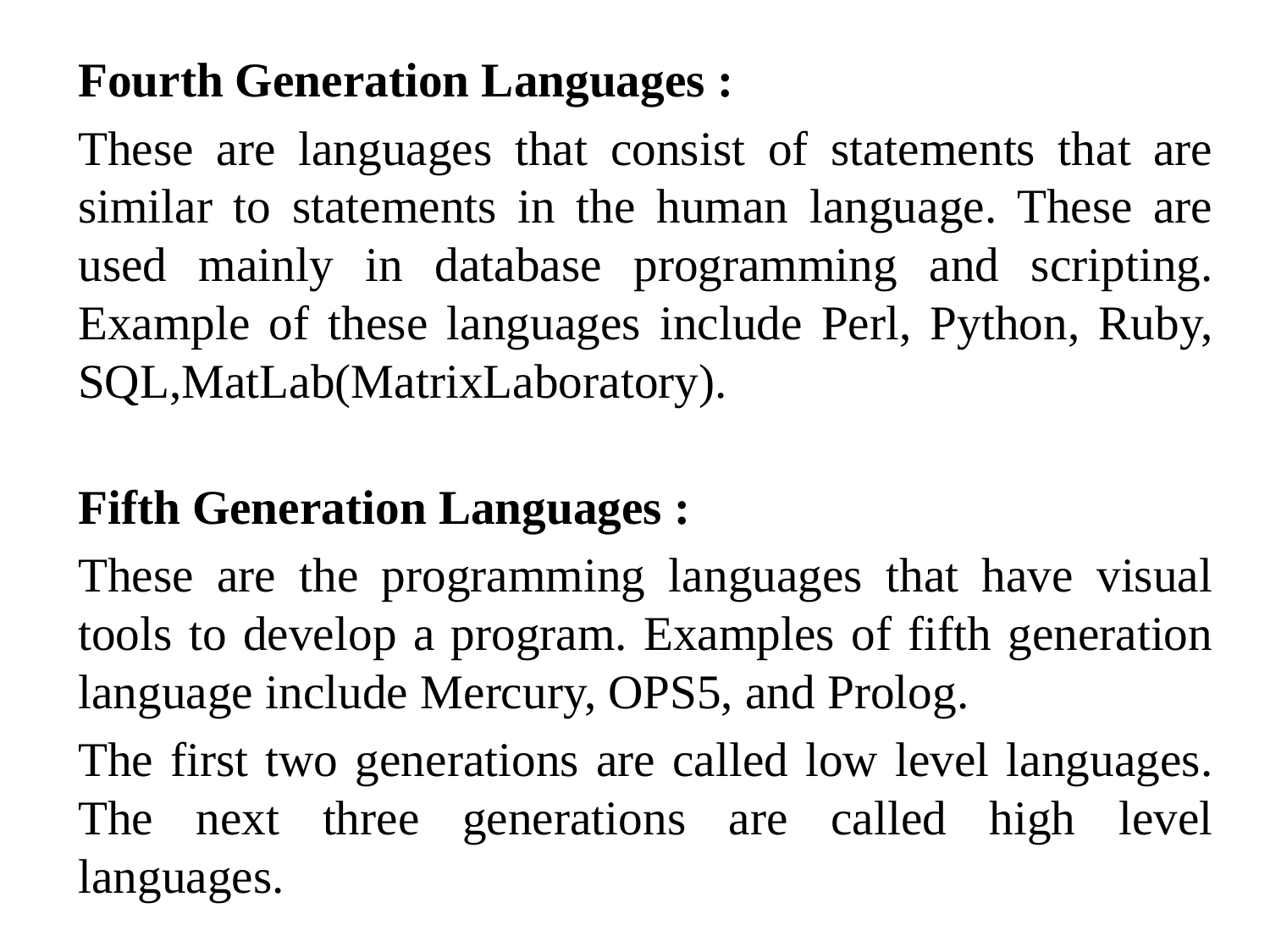

Fourth Generation Languages :
	These are languages that consist of statements that are similar to statements in the human language. These are used mainly in database programming and scripting. Example of these languages include Perl, Python, Ruby, SQL,MatLab(MatrixLaboratory).
Fifth Generation Languages :
	These are the programming languages that have visual tools to develop a program. Examples of fifth generation language include Mercury, OPS5, and Prolog.
	The first two generations are called low level languages. The next three generations are called high level languages.